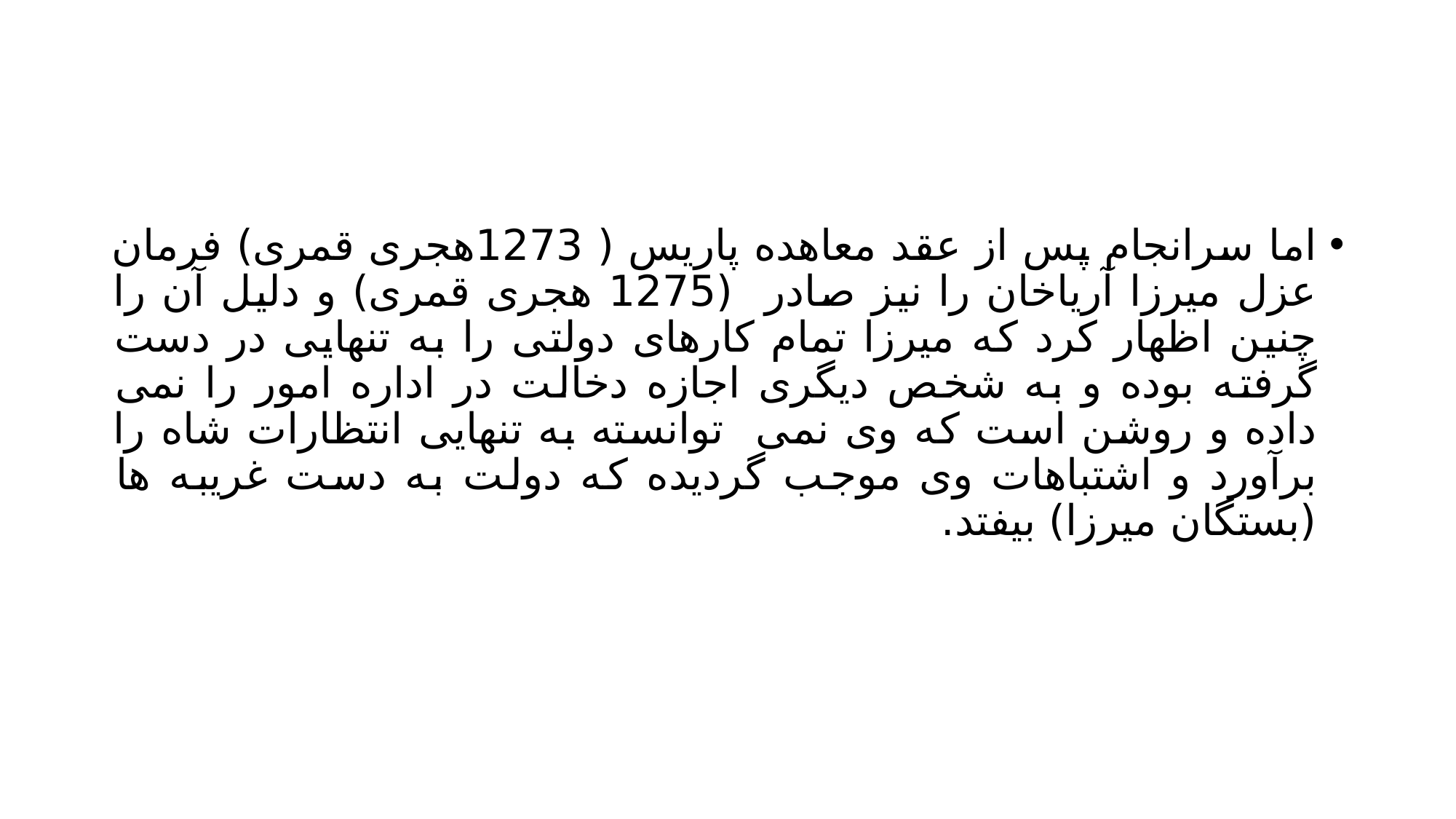

#
اما سرانجام پس از عقد معاهده پاریس ( 1273هجری قمری) فرمان عزل میرزا آرياخان را نیز صادر  (1275 هجری قمری) و دلیل آن را چنین اظهار کرد که میرزا تمام کارهای دولتی را به تنهایی در دست گرفته بوده و به شخص دیگری اجازه دخالت در اداره امور را نمی داده و روشن است که وی نمی  توانسته به تنهایی انتظارات شاه را برآورد و اشتباهات وی موجب گردیده که دولت به دست غریبه ها (بستگان میرزا) بیفتد.